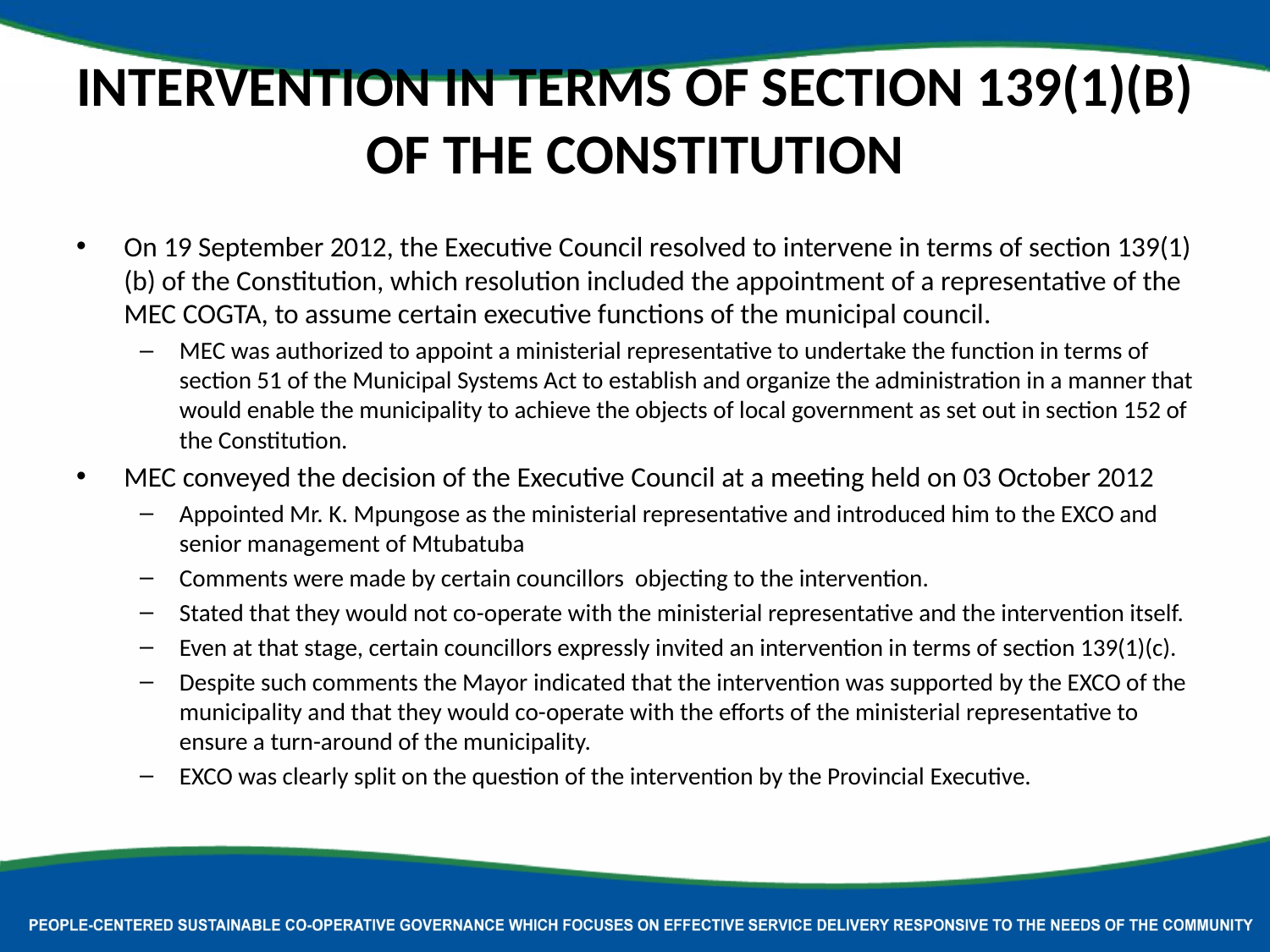

# Intervention in terms of section 139(1)(b) of the constitution
On 19 September 2012, the Executive Council resolved to intervene in terms of section 139(1)(b) of the Constitution, which resolution included the appointment of a representative of the MEC COGTA, to assume certain executive functions of the municipal council.
MEC was authorized to appoint a ministerial representative to undertake the function in terms of section 51 of the Municipal Systems Act to establish and organize the administration in a manner that would enable the municipality to achieve the objects of local government as set out in section 152 of the Constitution.
MEC conveyed the decision of the Executive Council at a meeting held on 03 October 2012
Appointed Mr. K. Mpungose as the ministerial representative and introduced him to the EXCO and senior management of Mtubatuba
Comments were made by certain councillors  objecting to the intervention.
Stated that they would not co-operate with the ministerial representative and the intervention itself.
Even at that stage, certain councillors expressly invited an intervention in terms of section 139(1)(c).
Despite such comments the Mayor indicated that the intervention was supported by the EXCO of the municipality and that they would co-operate with the efforts of the ministerial representative to ensure a turn-around of the municipality.
EXCO was clearly split on the question of the intervention by the Provincial Executive.